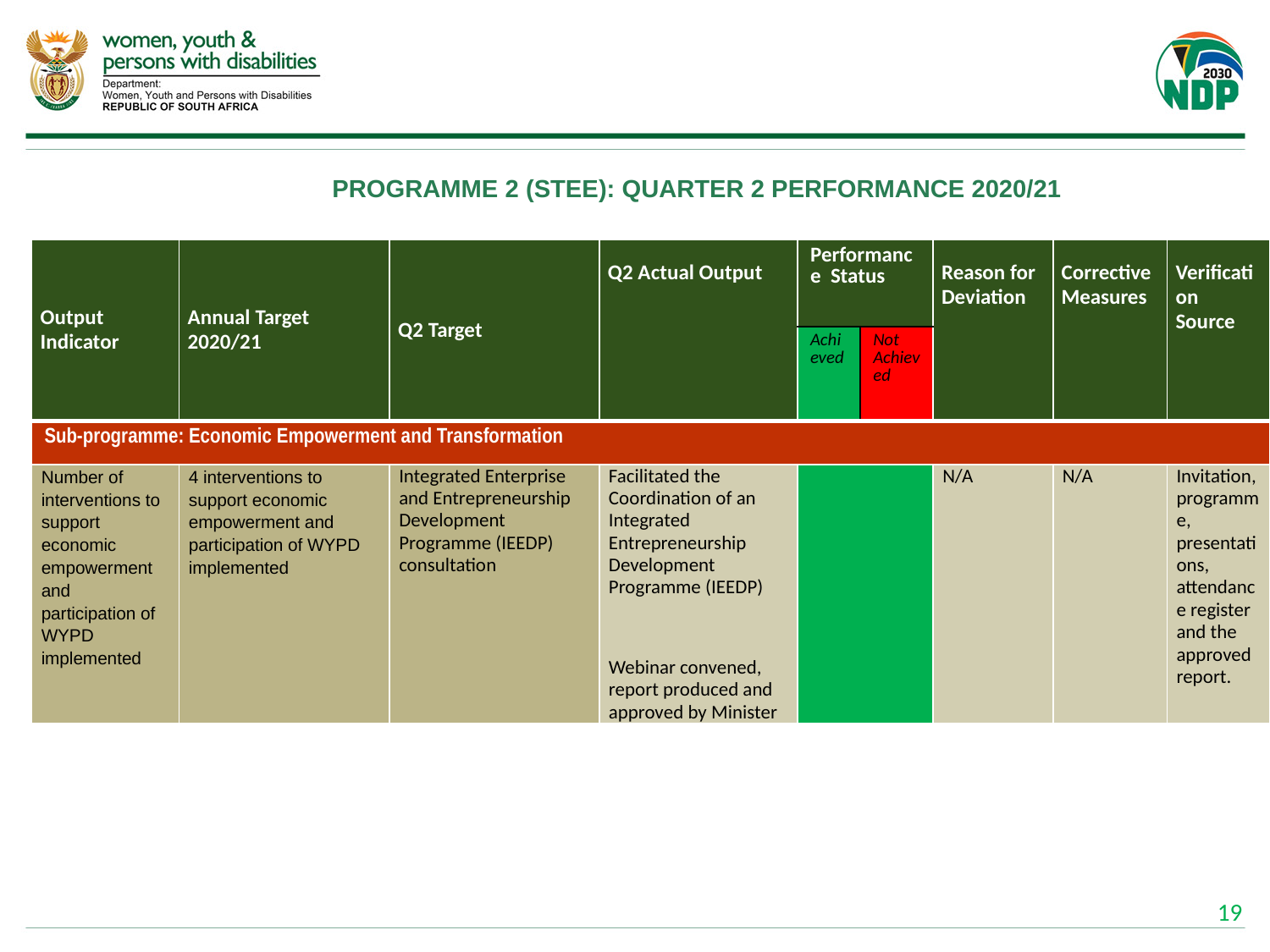

# PROGRAMME 2 (STEE): QUARTER 2 PERFORMANCE 2020/21
| Output Indicator | Annual Target 2020/21 | Q2 Target | Q2 Actual Output | Performance Status |  | Reason for Deviation | Corrective Measures | Verification Source |
| --- | --- | --- | --- | --- | --- | --- | --- | --- |
|  |  |  |  | Achieved | Not Achieved |  |  |  |
| Sub-programme: Economic Empowerment and Transformation |  |  |  |  |  |  |  |  |
| Number of interventions to support economic empowerment and participation of WYPD implemented | 4 interventions to support economic empowerment and participation of WYPD implemented | Integrated Enterprise and Entrepreneurship Development Programme (IEEDP) consultation | Facilitated the Coordination of an Integrated Entrepreneurship Development Programme (IEEDP) Webinar convened, report produced and approved by Minister |  |  | N/A | N/A | Invitation, programme, presentations, attendance register and the approved report. |